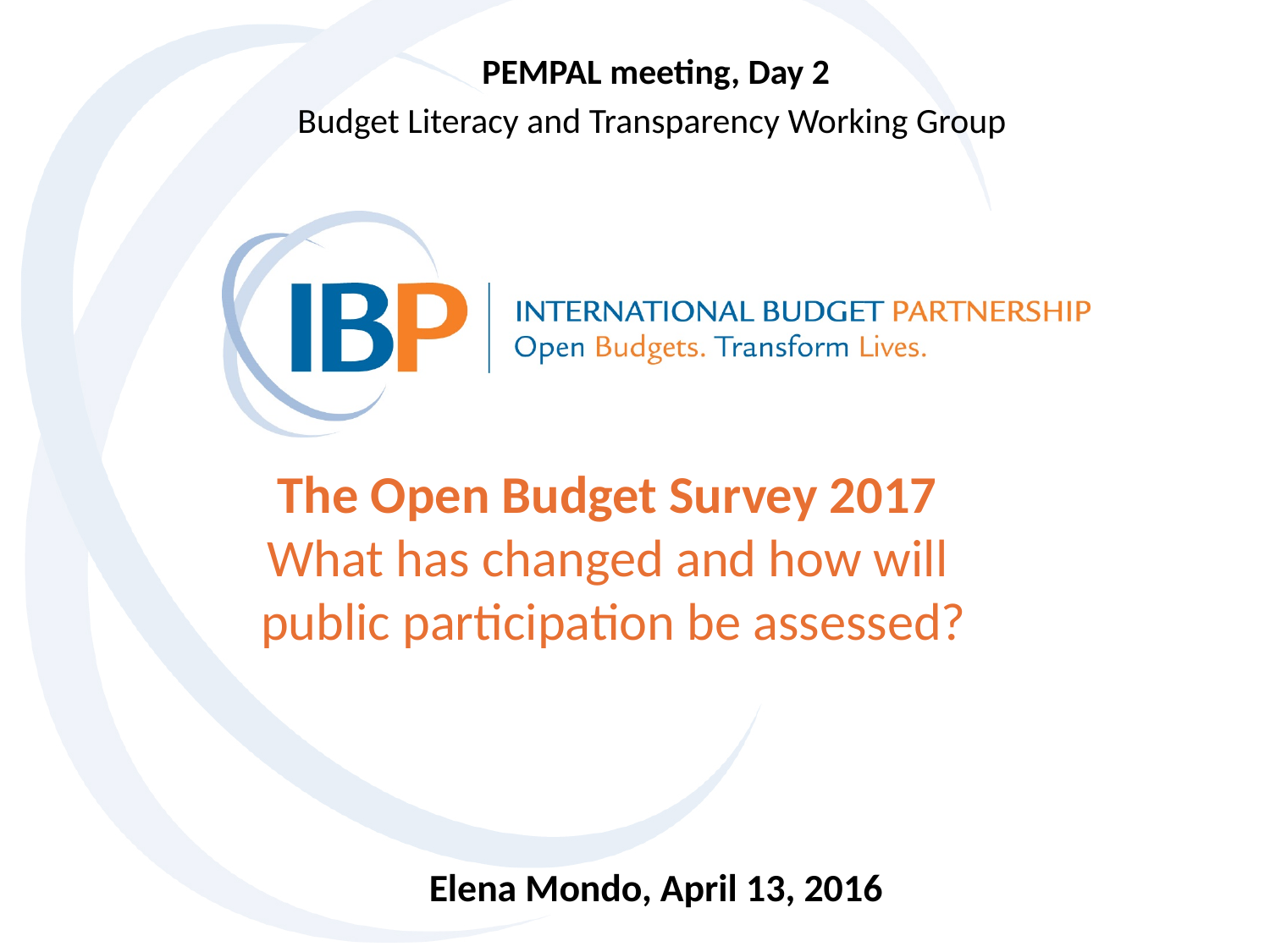

PEMPAL meeting, Day 2
Budget Literacy and Transparency Working Group
# The Open Budget Survey 2017 What has changed and how will public participation be assessed?

Elena Mondo, April 13, 2016